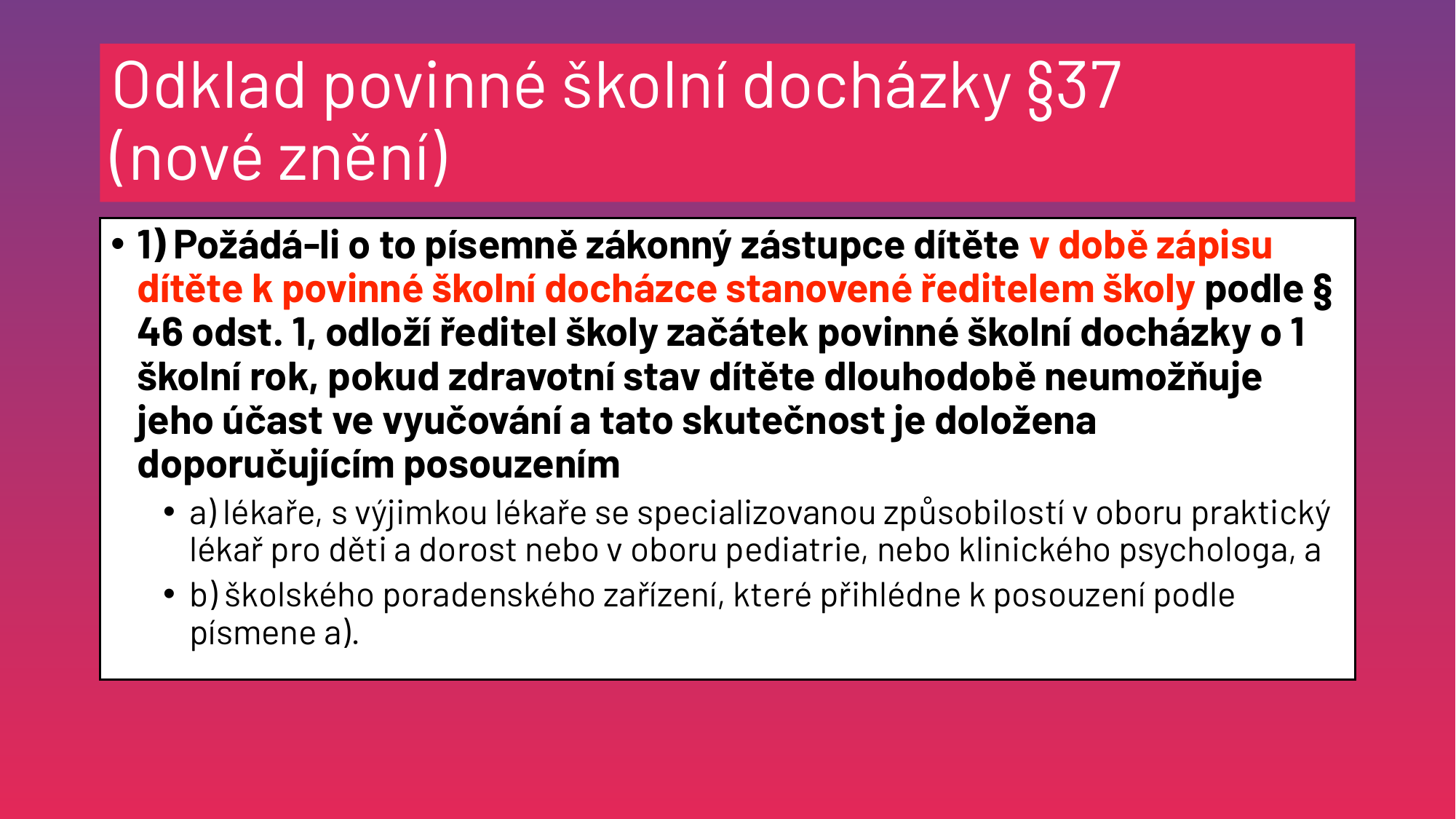

# Odklad povinné školní docházky §37 (nové znění)
1) Požádá-li o to písemně zákonný zástupce dítěte v době zápisu dítěte k povinné školní docházce stanovené ředitelem školy podle § 46 odst. 1, odloží ředitel školy začátek povinné školní docházky o 1 školní rok, pokud zdravotní stav dítěte dlouhodobě neumožňuje jeho účast ve vyučování a tato skutečnost je doložena doporučujícím posouzením
a) lékaře, s výjimkou lékaře se specializovanou způsobilostí v oboru praktický lékař pro děti a dorost nebo v oboru pediatrie, nebo klinického psychologa, a
b) školského poradenského zařízení, které přihlédne k posouzení podle písmene a).